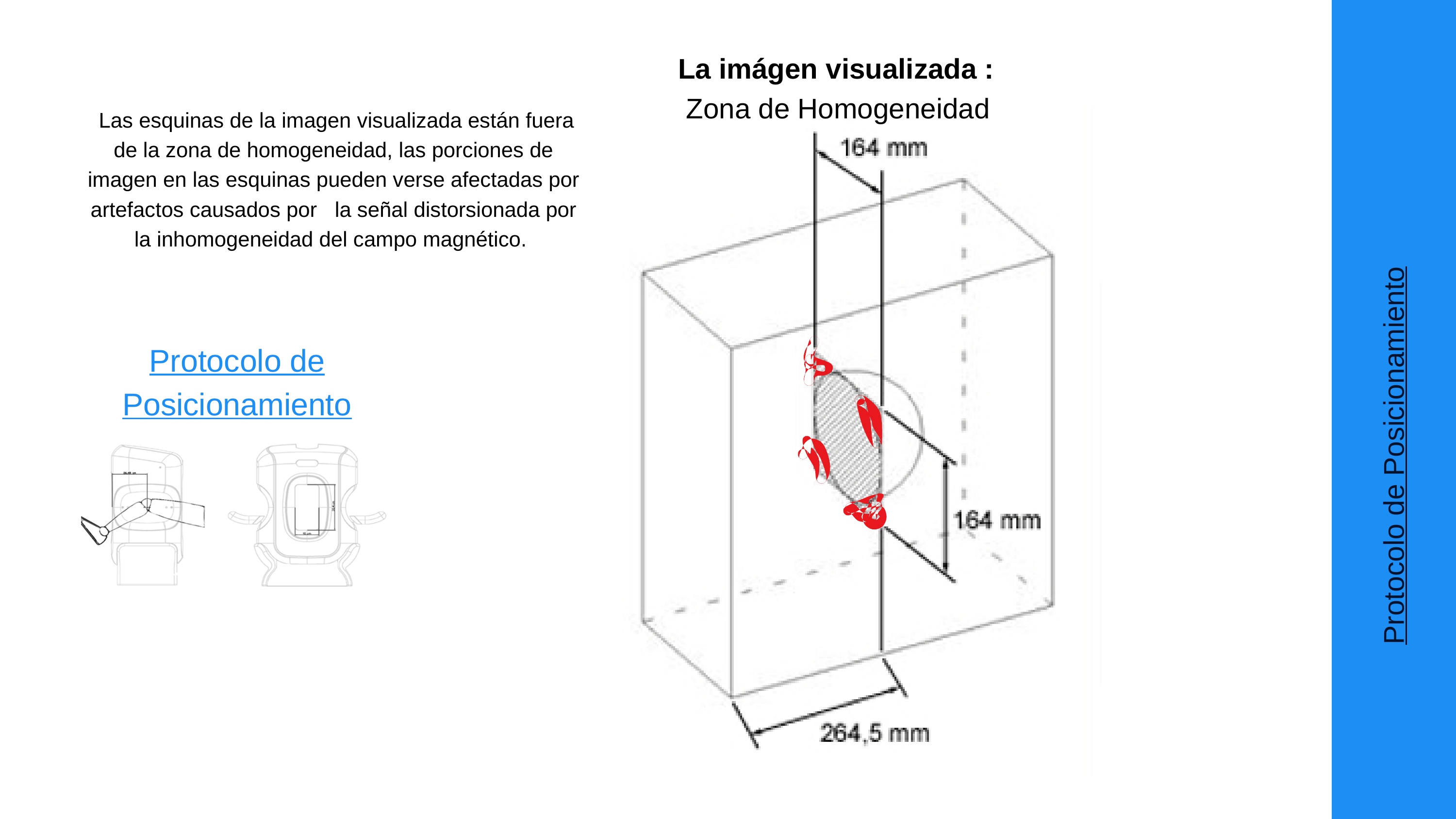

La imágen visualizada :
 Zona de Homogeneidad

 Las esquinas de la imagen visualizada están fuera de la zona de homogeneidad, las porciones de imagen en las esquinas pueden verse afectadas por artefactos causados por   la señal distorsionada por la inhomogeneidad del campo magnético.

Protocolo de Posicionamiento

Protocolo de Posicionamiento